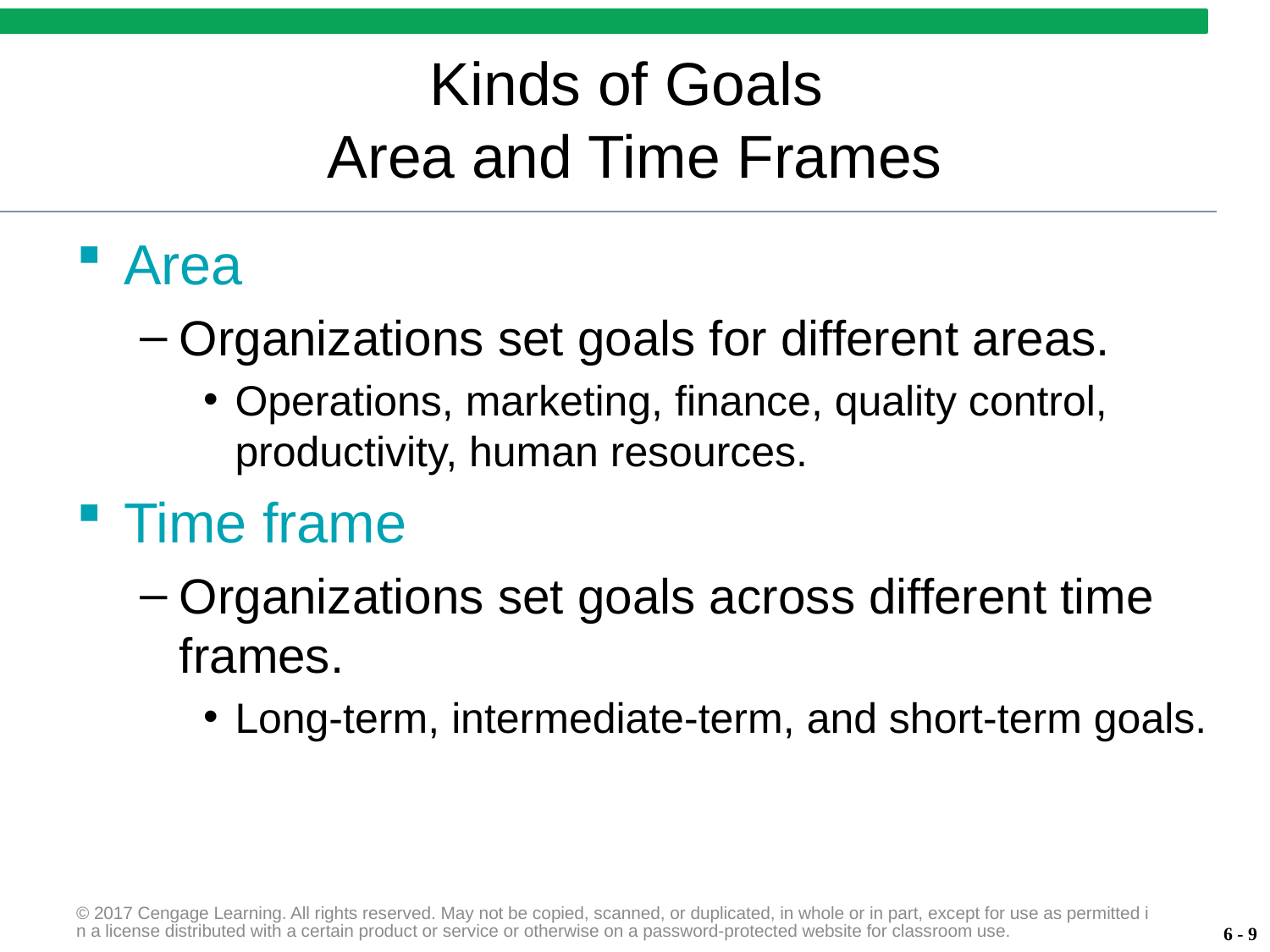

# Kinds of Goals Area and Time Frames
Area
Organizations set goals for different areas.
Operations, marketing, finance, quality control, productivity, human resources.
Time frame
Organizations set goals across different time frames.
Long-term, intermediate-term, and short-term goals.
© 2017 Cengage Learning. All rights reserved. May not be copied, scanned, or duplicated, in whole or in part, except for use as permitted in a license distributed with a certain product or service or otherwise on a password-protected website for classroom use.